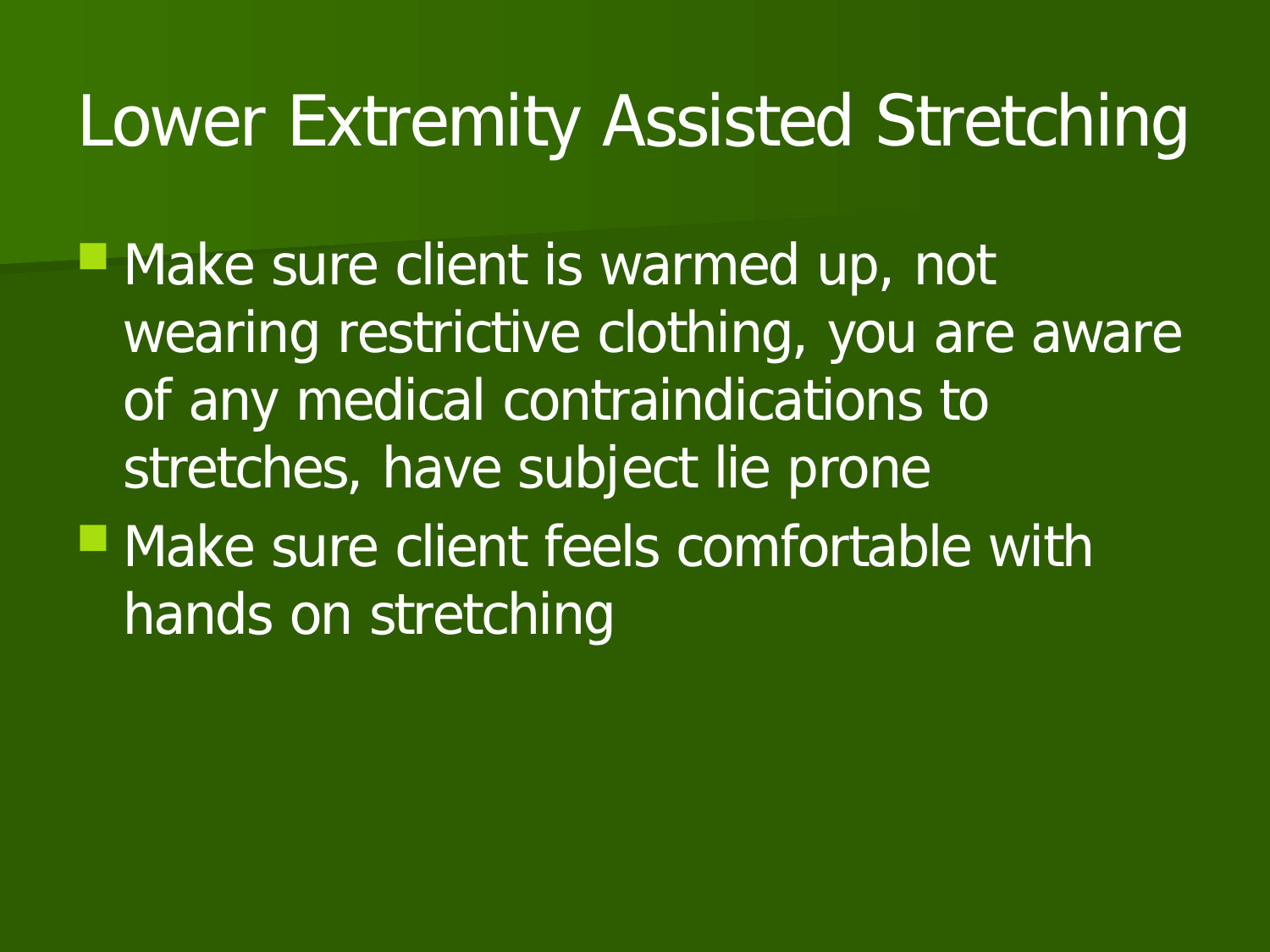

# Lower Extremity Assisted Stretching
Make sure client is warmed up, not wearing restrictive clothing, you are aware of any medical contraindications to stretches, have subject lie prone
Make sure client feels comfortable with hands on stretching